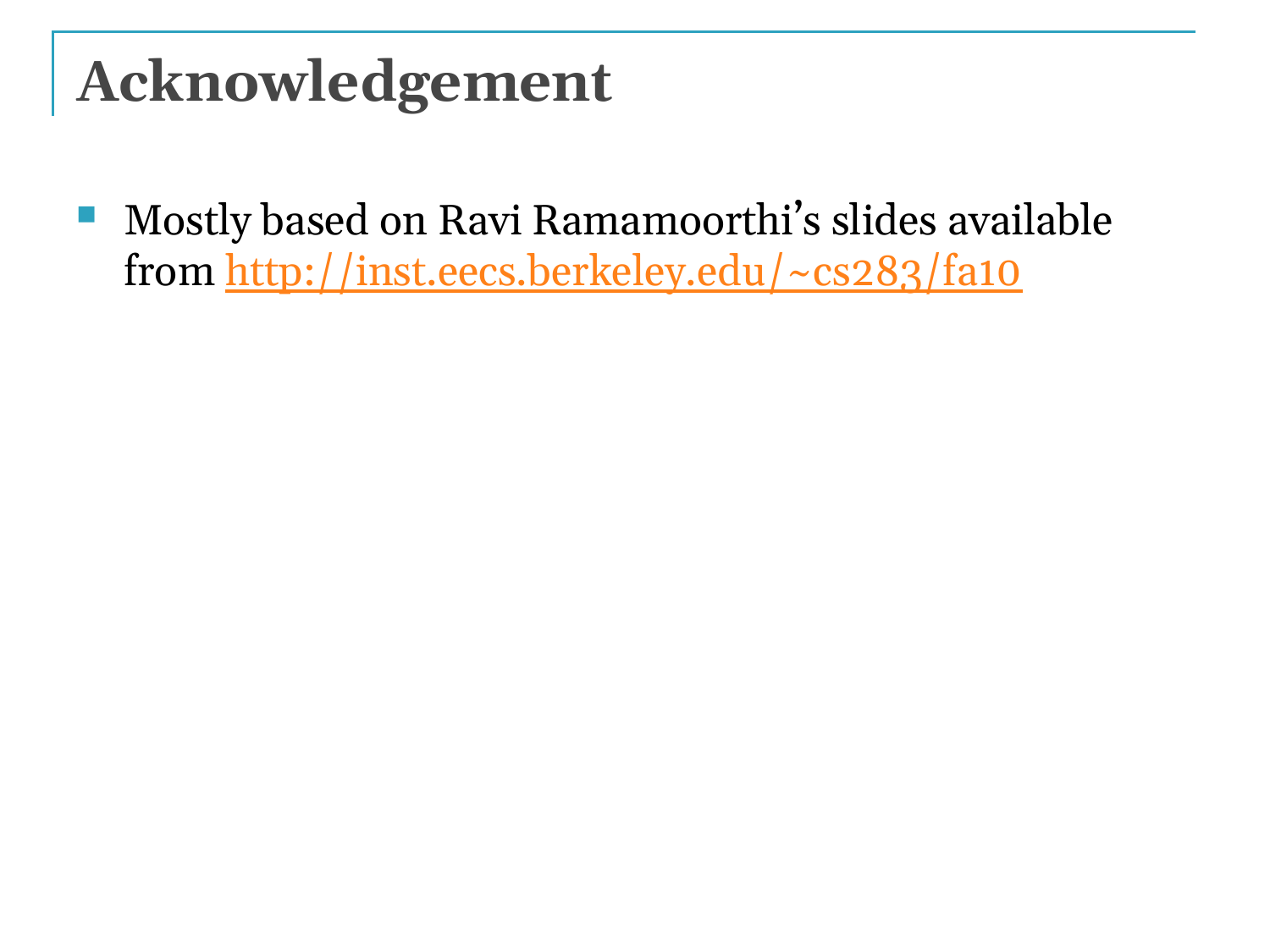

# Acknowledgement
Mostly based on Ravi Ramamoorthi’s slides available from http://inst.eecs.berkeley.edu/~cs283/fa10